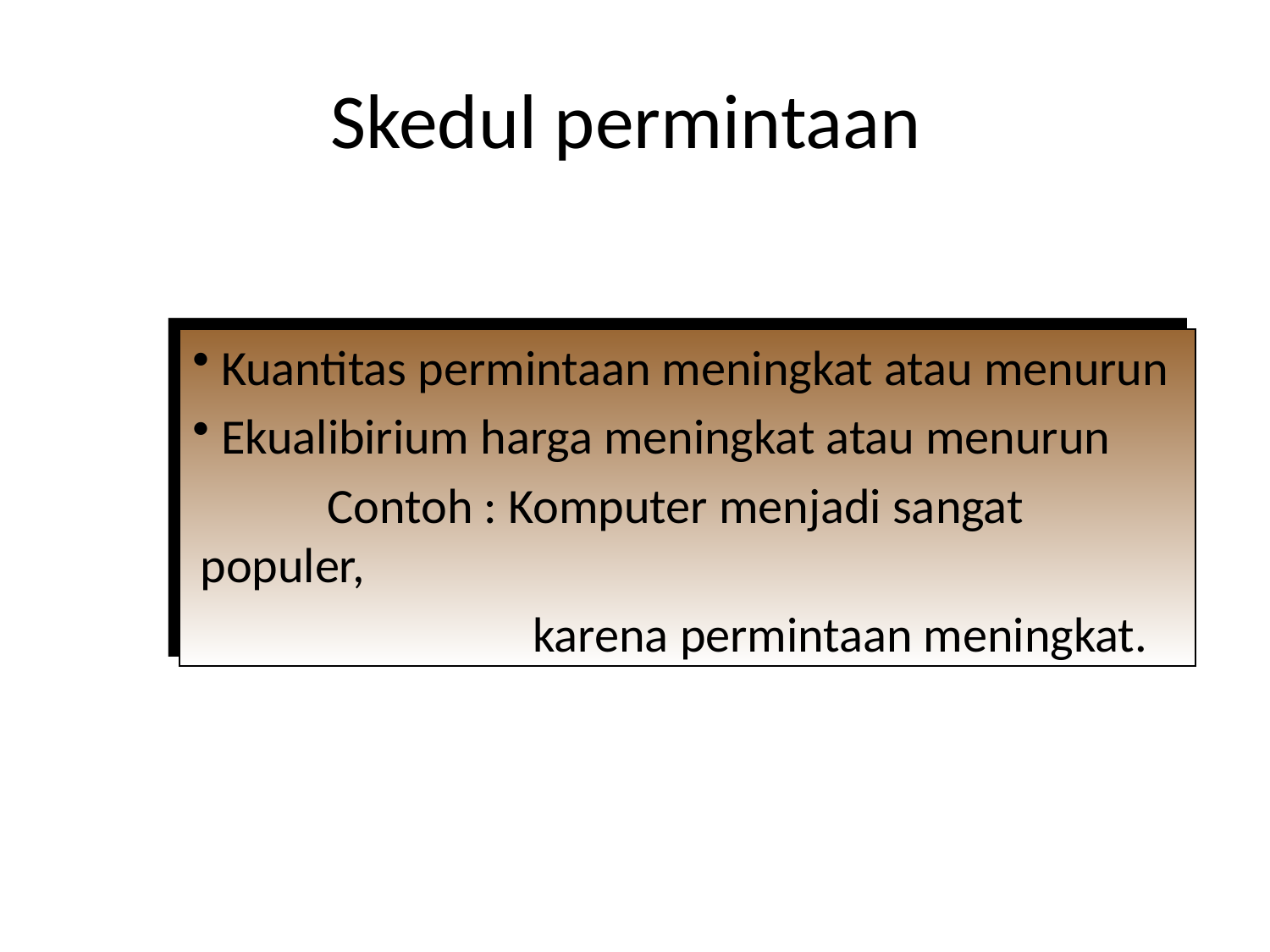

# Skedul permintaan
 Kuantitas permintaan meningkat atau menurun
 Ekualibirium harga meningkat atau menurun
		Contoh : Komputer menjadi sangat populer,
			       karena permintaan meningkat.